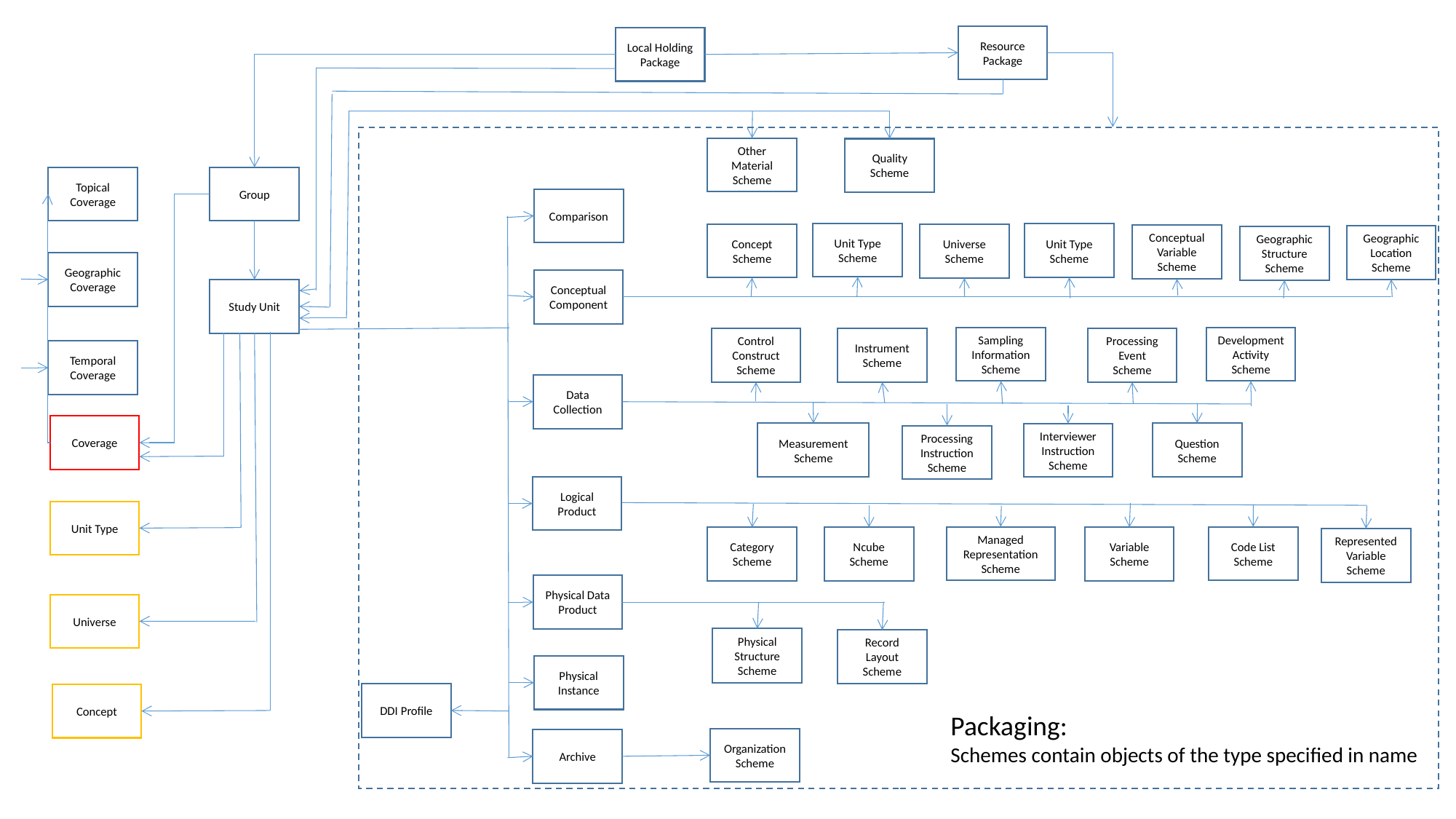

Resource Package
Local Holding Package

Other Material Scheme
Quality Scheme
Topical Coverage
Group
Comparison
Unit Type Scheme
Unit Type Scheme
Concept Scheme
Universe Scheme
Conceptual Variable Scheme
Geographic Location Scheme
Geographic Structure Scheme
Geographic Coverage
Conceptual Component
Study Unit
Development Activity Scheme
Sampling Information Scheme
Control Construct Scheme
Instrument Scheme
Processing Event Scheme
Temporal Coverage
Data Collection
Coverage
Measurement Scheme
Question Scheme
Interviewer Instruction Scheme
Processing Instruction Scheme
Logical Product
Unit Type
Code List Scheme
Managed Representation Scheme
Variable Scheme
Category Scheme
Ncube Scheme
Represented Variable Scheme
Physical Data Product
Universe
Physical Structure Scheme
Record Layout Scheme
Physical Instance
DDI Profile
Concept
Packaging:
Schemes contain objects of the type specified in name
Organization Scheme
Archive